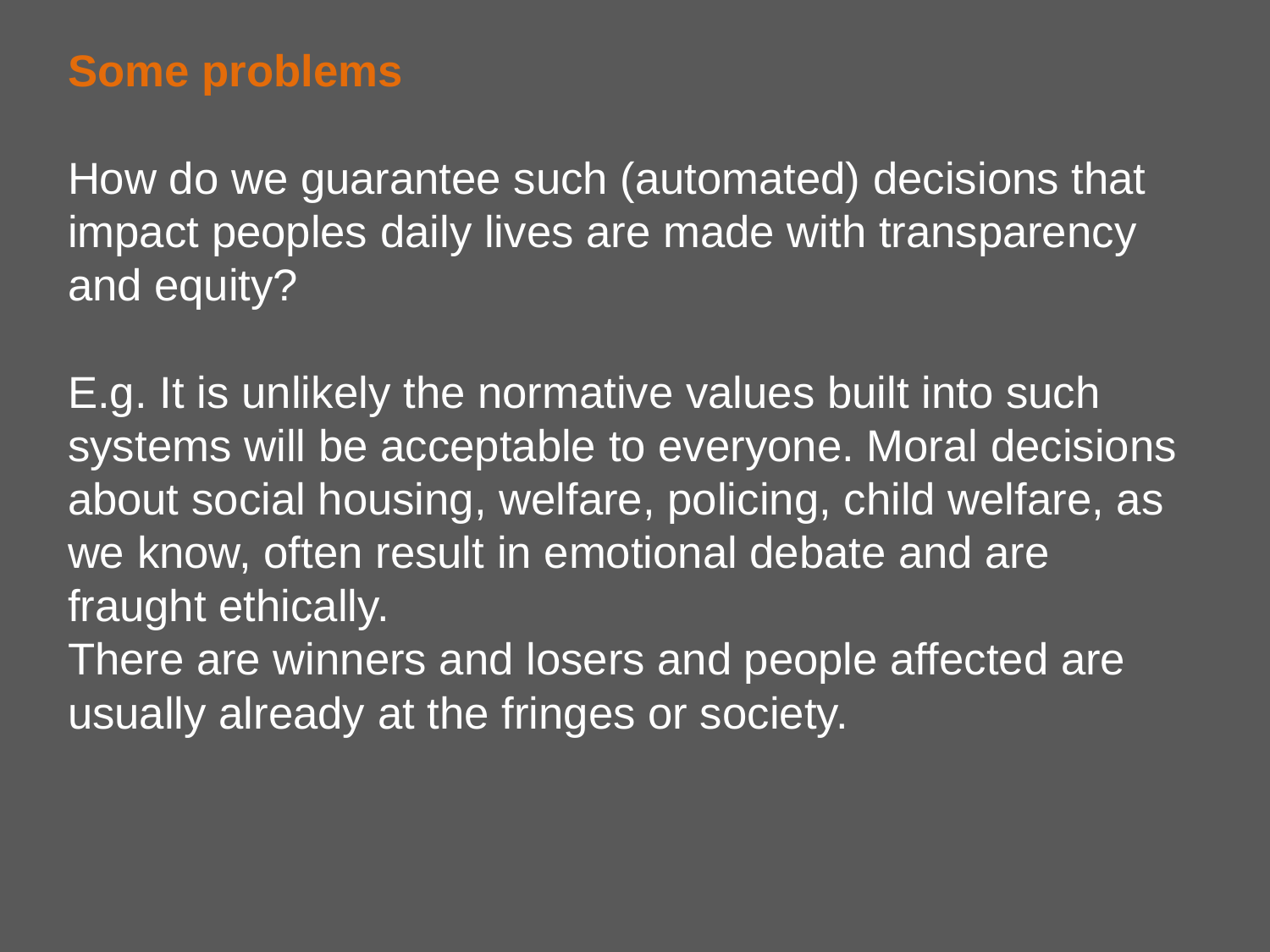

# Some problems How do we guarantee such (automated) decisions that impact peoples daily lives are made with transparency and equity? E.g. It is unlikely the normative values built into such systems will be acceptable to everyone. Moral decisions about social housing, welfare, policing, child welfare, as we know, often result in emotional debate and are fraught ethically. There are winners and losers and people affected are usually already at the fringes or society.